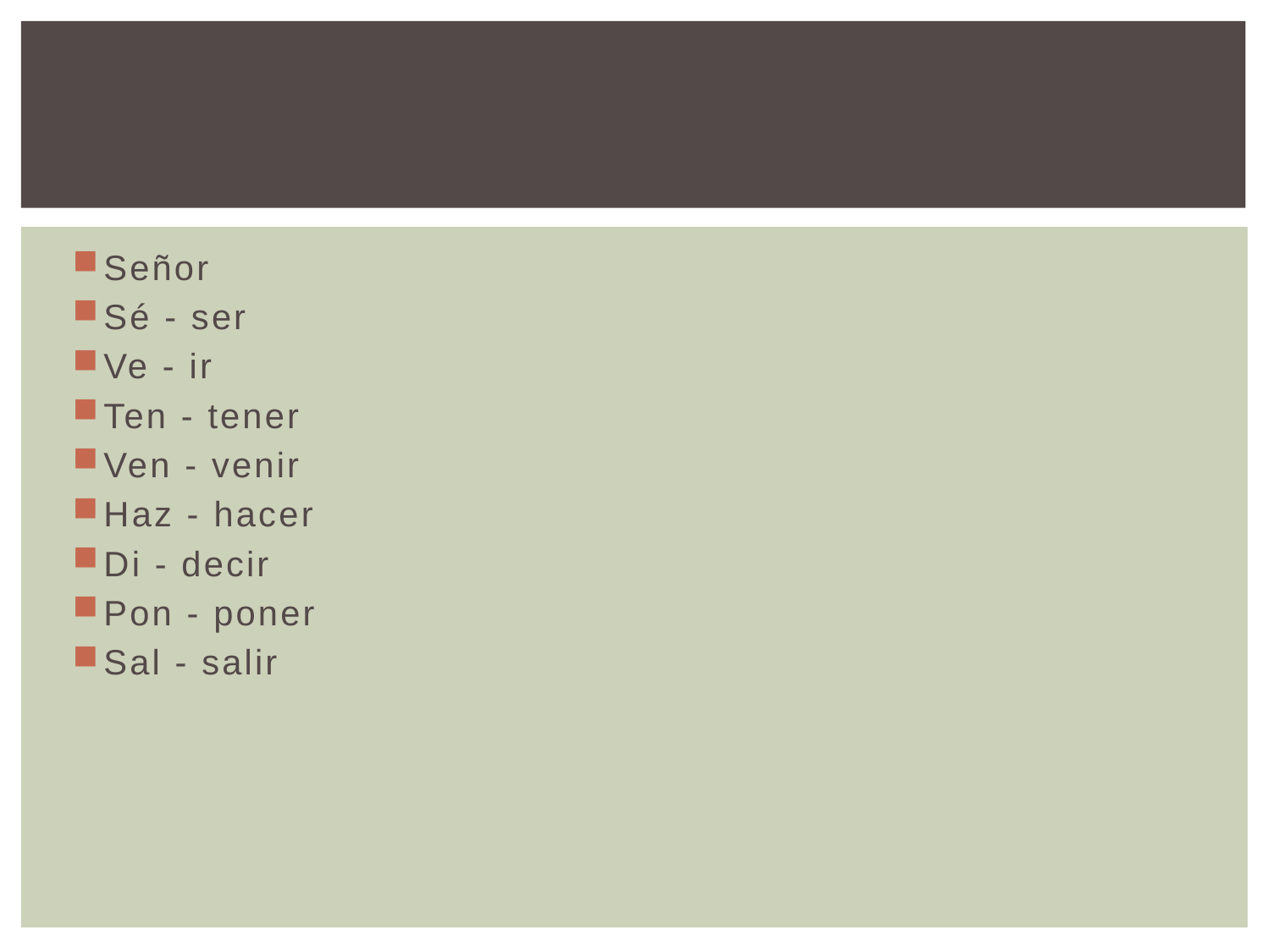

#
Señor
Sé - ser
Ve - ir
Ten - tener
Ven - venir
Haz - hacer
Di - decir
Pon - poner
Sal - salir